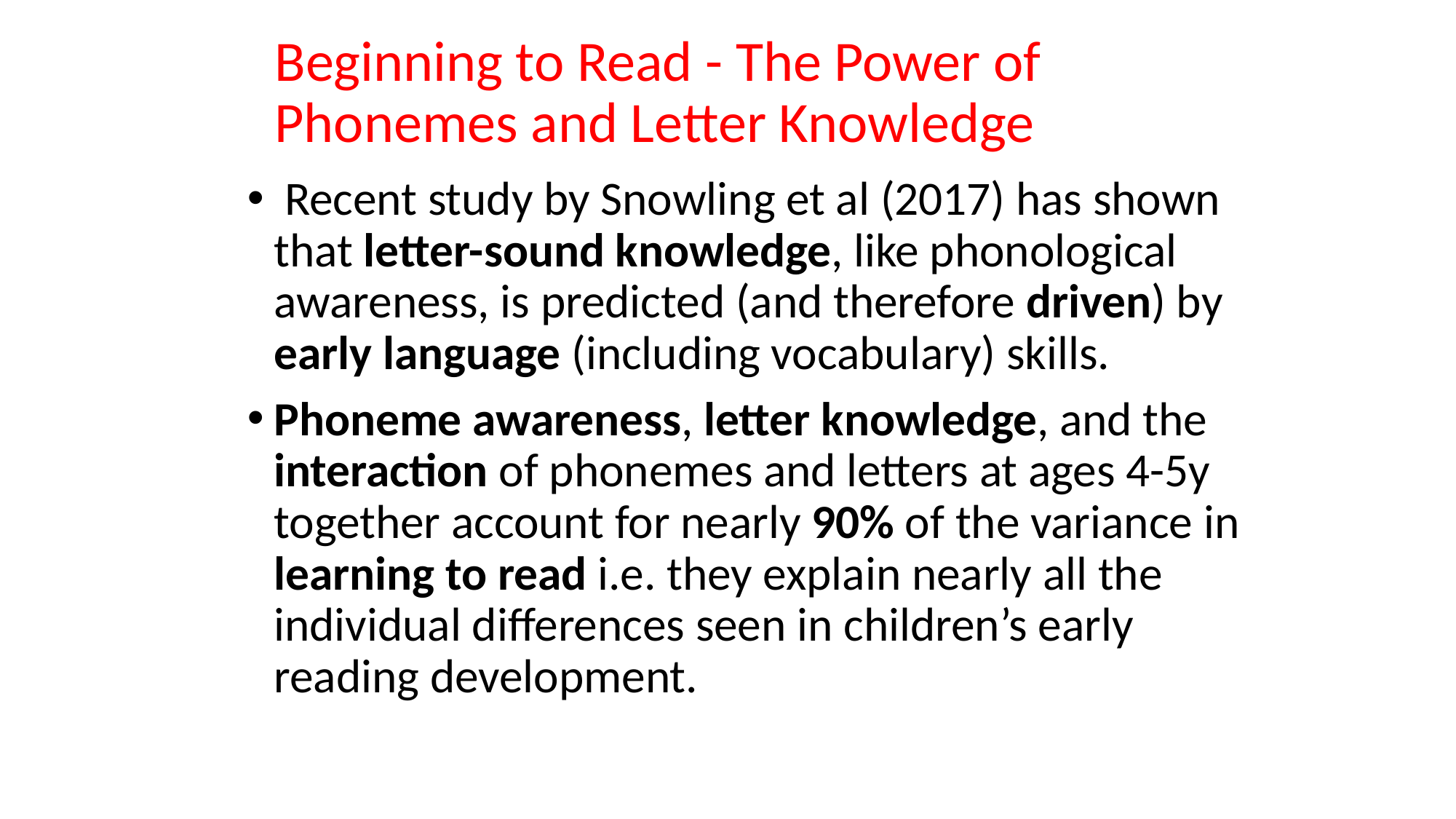

# Beginning to Read - The Power of Phonemes and Letter Knowledge
 Recent study by Snowling et al (2017) has shown that letter-sound knowledge, like phonological awareness, is predicted (and therefore driven) by early language (including vocabulary) skills.
Phoneme awareness, letter knowledge, and the interaction of phonemes and letters at ages 4-5y together account for nearly 90% of the variance in learning to read i.e. they explain nearly all the individual differences seen in children’s early reading development.